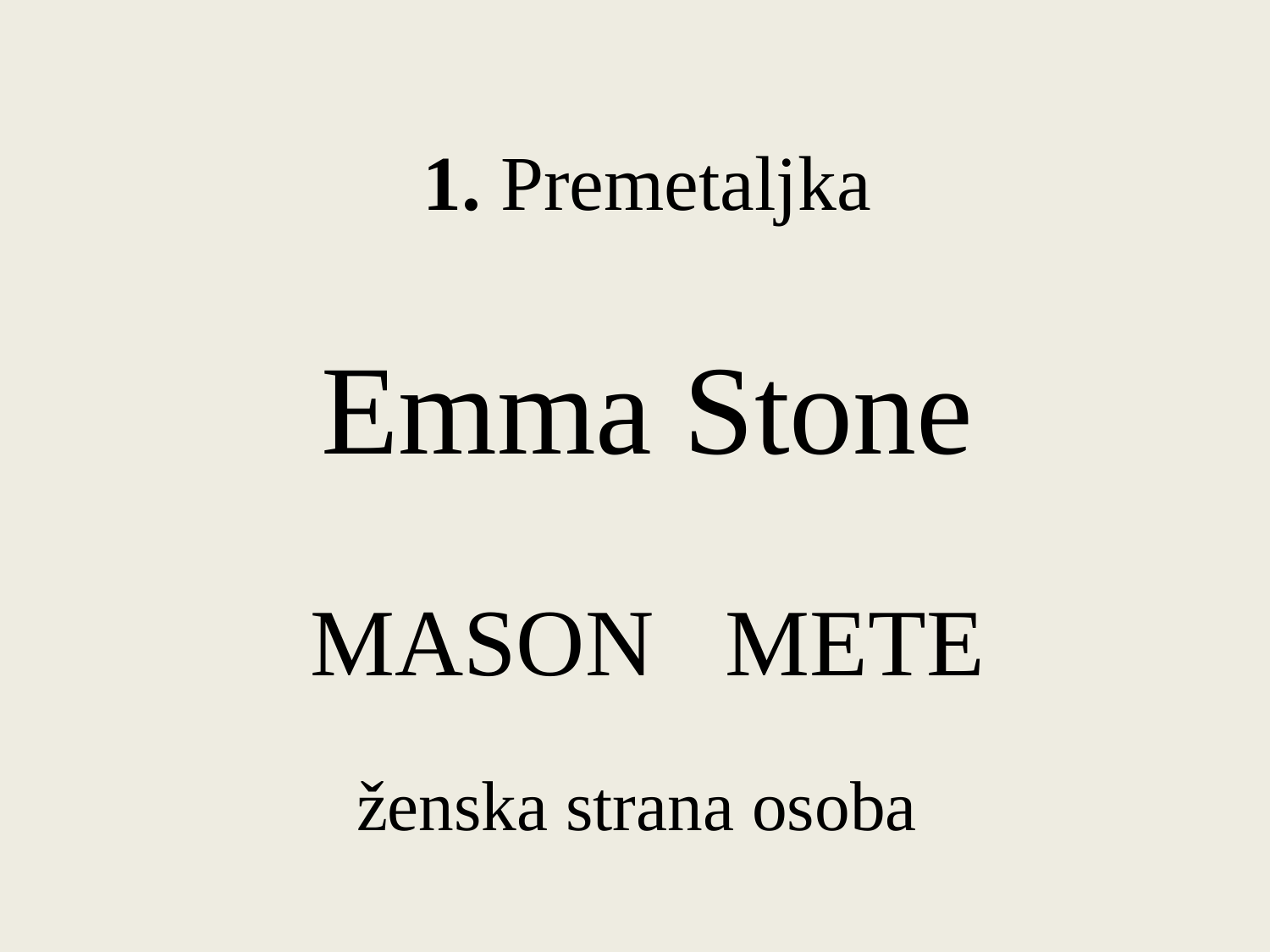

1. Premetaljka

Emma Stone

MASON   METE

ženska strana osoba